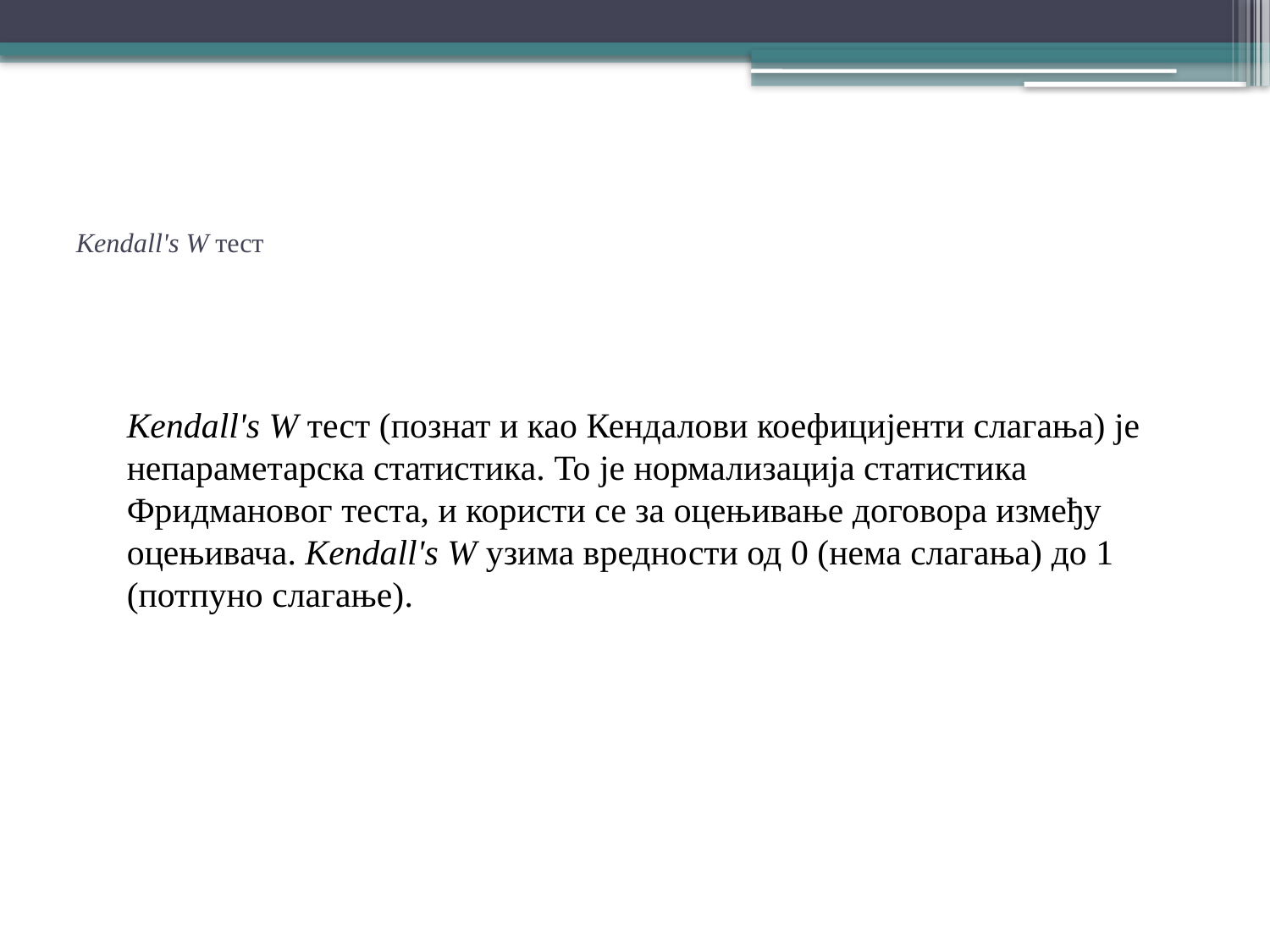

# Kendall's W тест
    Kendall's W тест (познат и као Кендалови коефицијенти слагања) је непараметарска статистика. То је нормализација статистика Фридмановог теста, и користи се за оцењивање договора између оцењивача. Kendall's W узима вредности од 0 (нема слагања) до 1 (потпуно слагање).